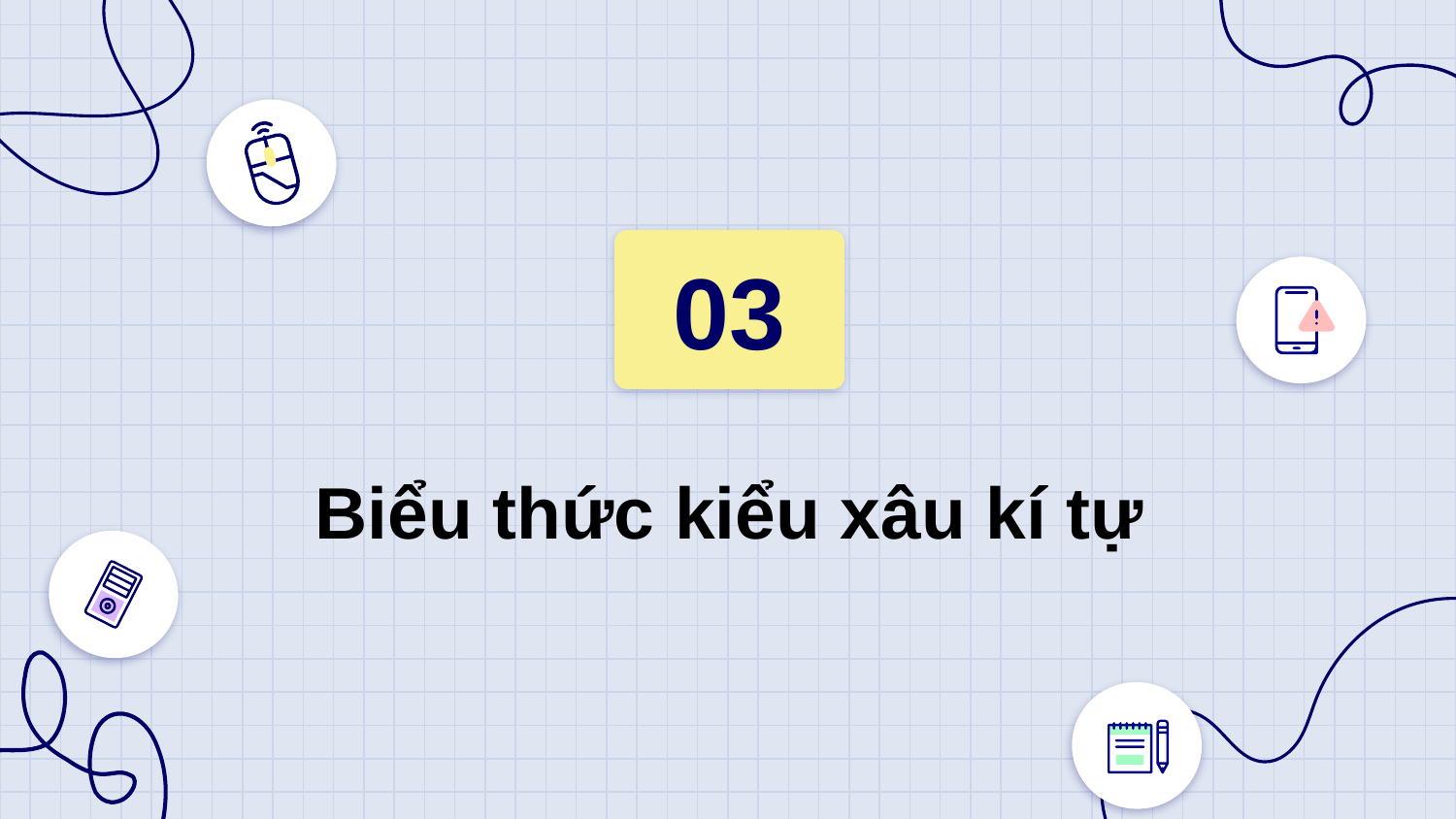

03

Biểu thức kiểu xâu kí tự